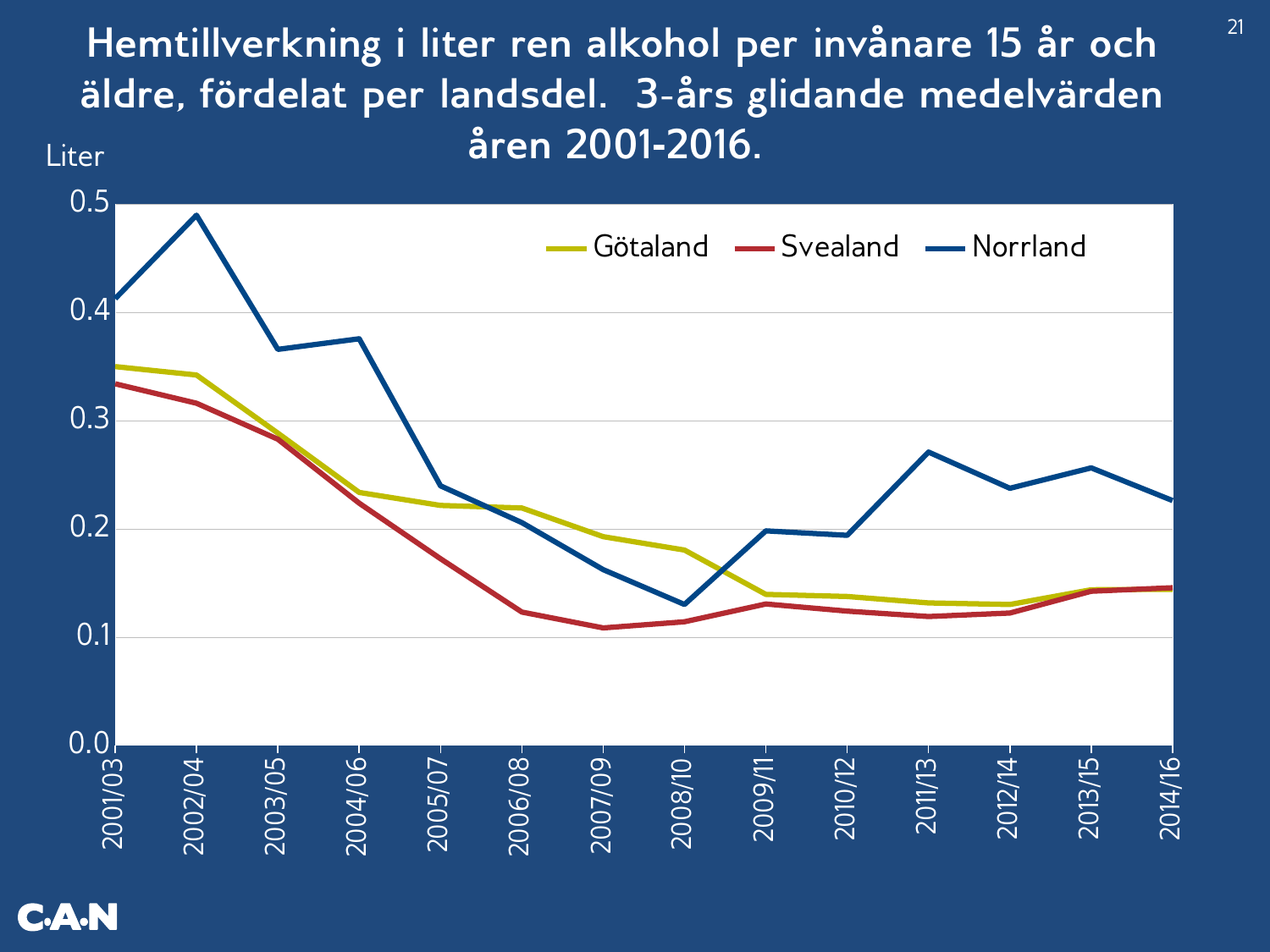

21
Hemtillverkning i liter ren alkohol per invånare 15 år och äldre, fördelat per landsdel.  3-års glidande medelvärden åren 2001-2016.

### Chart

| Category | Götaland | Svealand | Norrland |
|---|---|---|---|
| 2001/03 | 0.34986067231991674 | 0.333951207374658 | 0.4126835485486228 |
| 2002/04 | 0.3420742278734854 | 0.31598250484302787 | 0.4897331557221123 |
| 2003/05 | 0.28837044448147797 | 0.2827576472885313 | 0.36574761452323573 |
| 2004/06 | 0.23360495219034538 | 0.22367662226679777 | 0.37556764890601474 |
| 2005/07 | 0.2215698021442011 | 0.17225775334504312 | 0.23966902918189595 |
| 2006/08 | 0.21920265081197413 | 0.12301873879912913 | 0.20566913161641645 |
| 2007/09 | 0.1926976029037376 | 0.10839804628159534 | 0.16220574038093102 |
| 2008/10 | 0.18030745317465924 | 0.11404233377784266 | 0.13003762061551774 |
| 2009/11 | 0.13936610772432104 | 0.1304955257461167 | 0.1980465344436355 |
| 2010/12 | 0.137427669379276 | 0.12388453009732654 | 0.19391085700021293 |
| 2011/13 | 0.13144058350829166 | 0.11890748635268368 | 0.2708815140003416 |
| 2012/14 | 0.13001094141350497 | 0.12215560884698806 | 0.23739760245112787 |
| 2013/15 | 0.14364742654790677 | 0.14228576356358727 | 0.25631521540435553 |
| 2014/16 | 0.1440566848570433 | 0.14550020416149068 | 0.2260787239987235 |